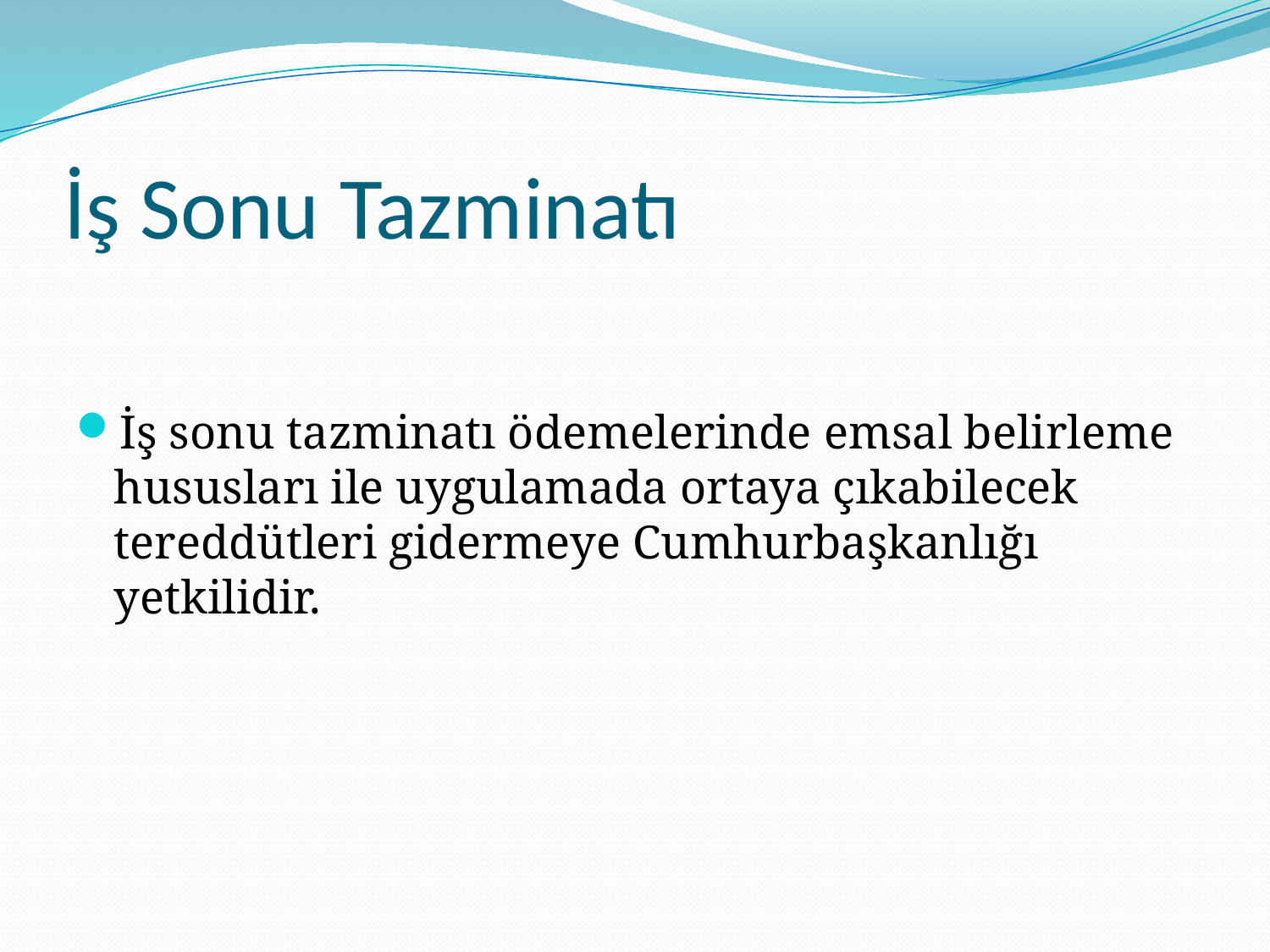

# İş Sonu Tazminatı

İş sonu tazminatı ödemelerinde emsal belirleme hususları ile uygulamada ortaya çıkabilecek tereddütleri gidermeye Cumhurbaşkanlığı yetkilidir.